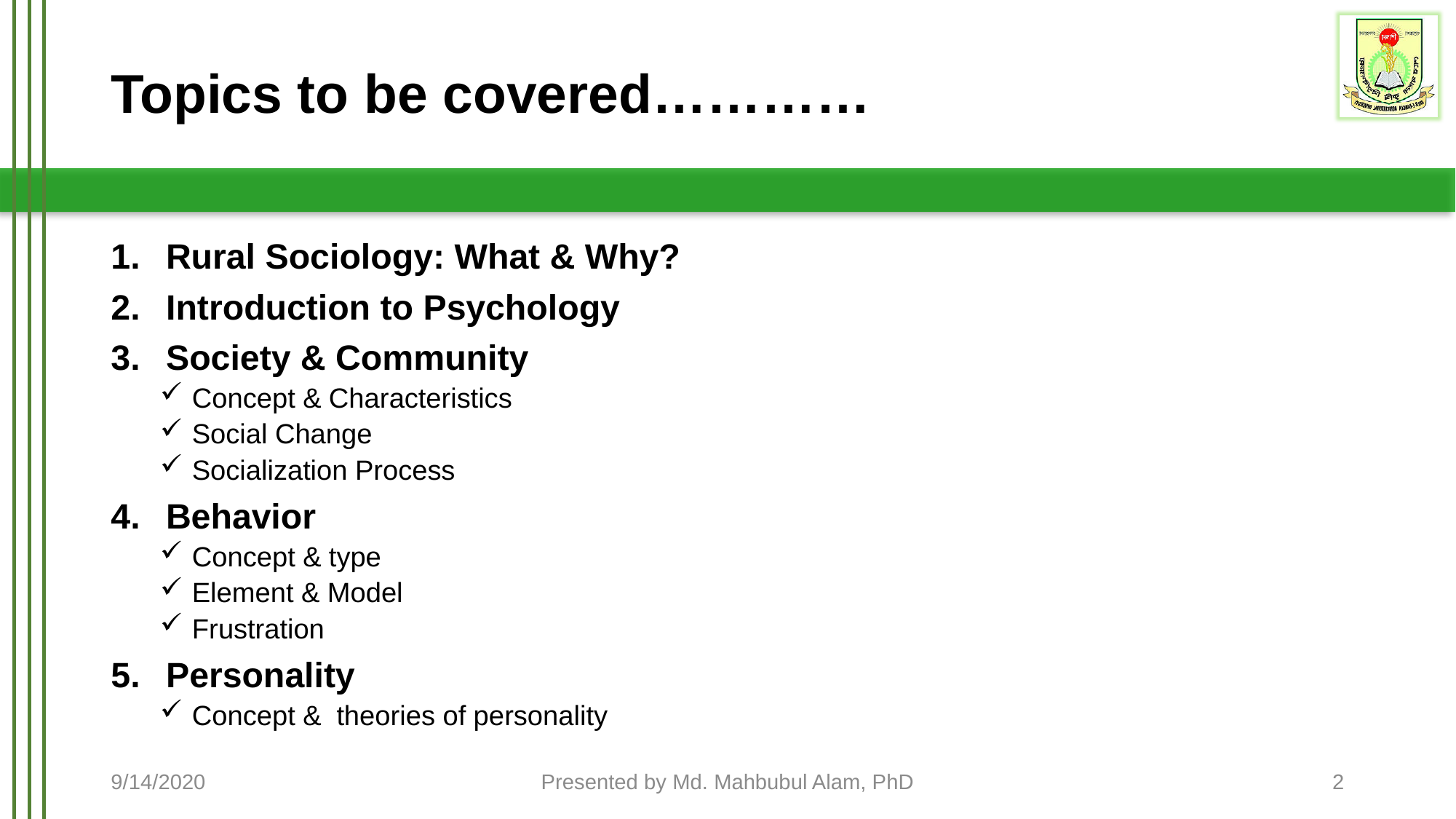

# Topics to be covered…………
Rural Sociology: What & Why?
Introduction to Psychology
Society & Community
 Concept & Characteristics
 Social Change
 Socialization Process
Behavior
 Concept & type
 Element & Model
 Frustration
Personality
 Concept &  theories of personality

9/14/2020
Presented by Md. Mahbubul Alam, PhD
2